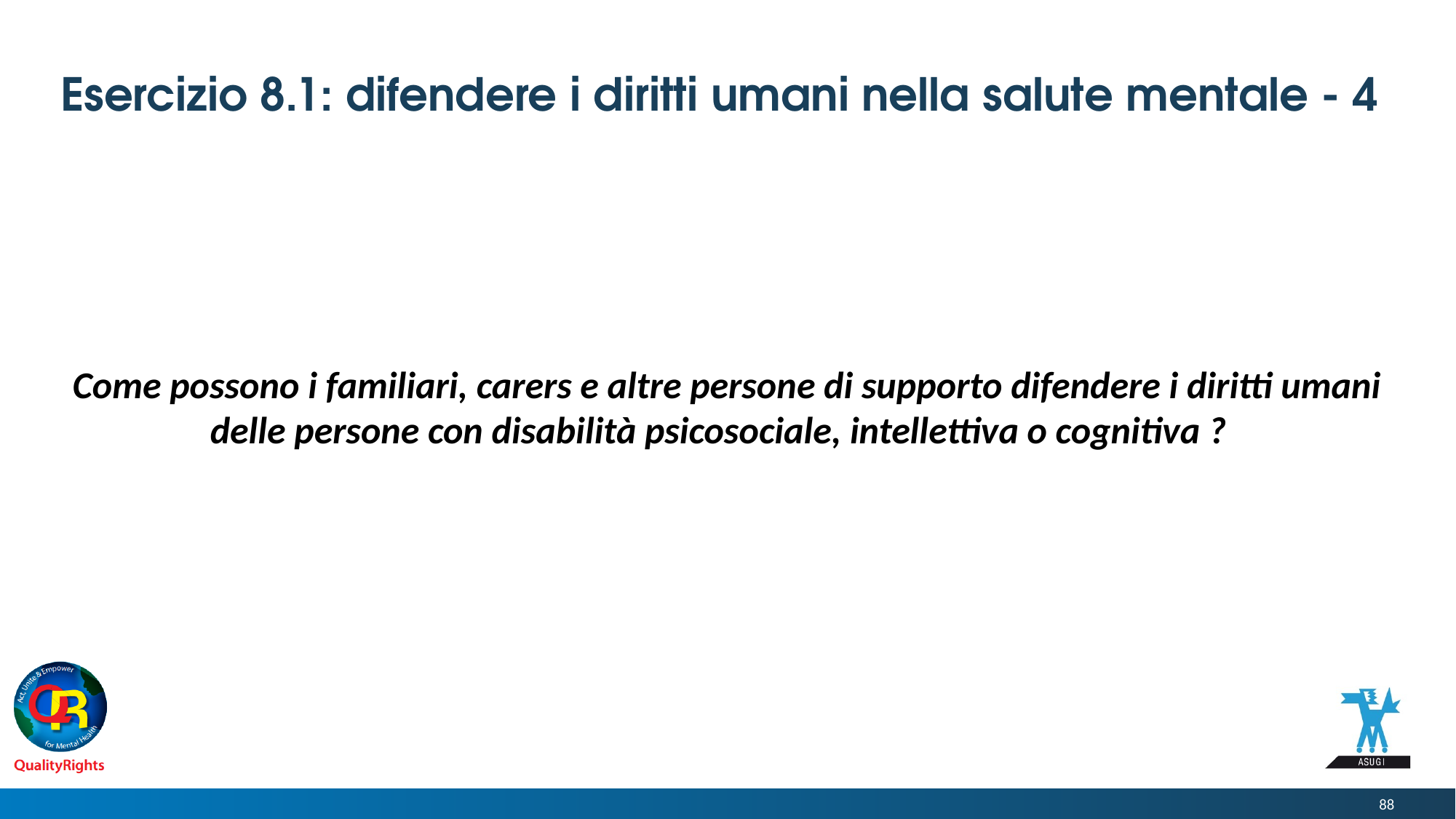

# Esercizio 8.1: difendere i diritti umani nella salute mentale - 4

Come possono i familiari, carers e altre persone di supporto difendere i diritti umani delle persone con disabilità psicosociale, intellettiva o cognitiva ?
88